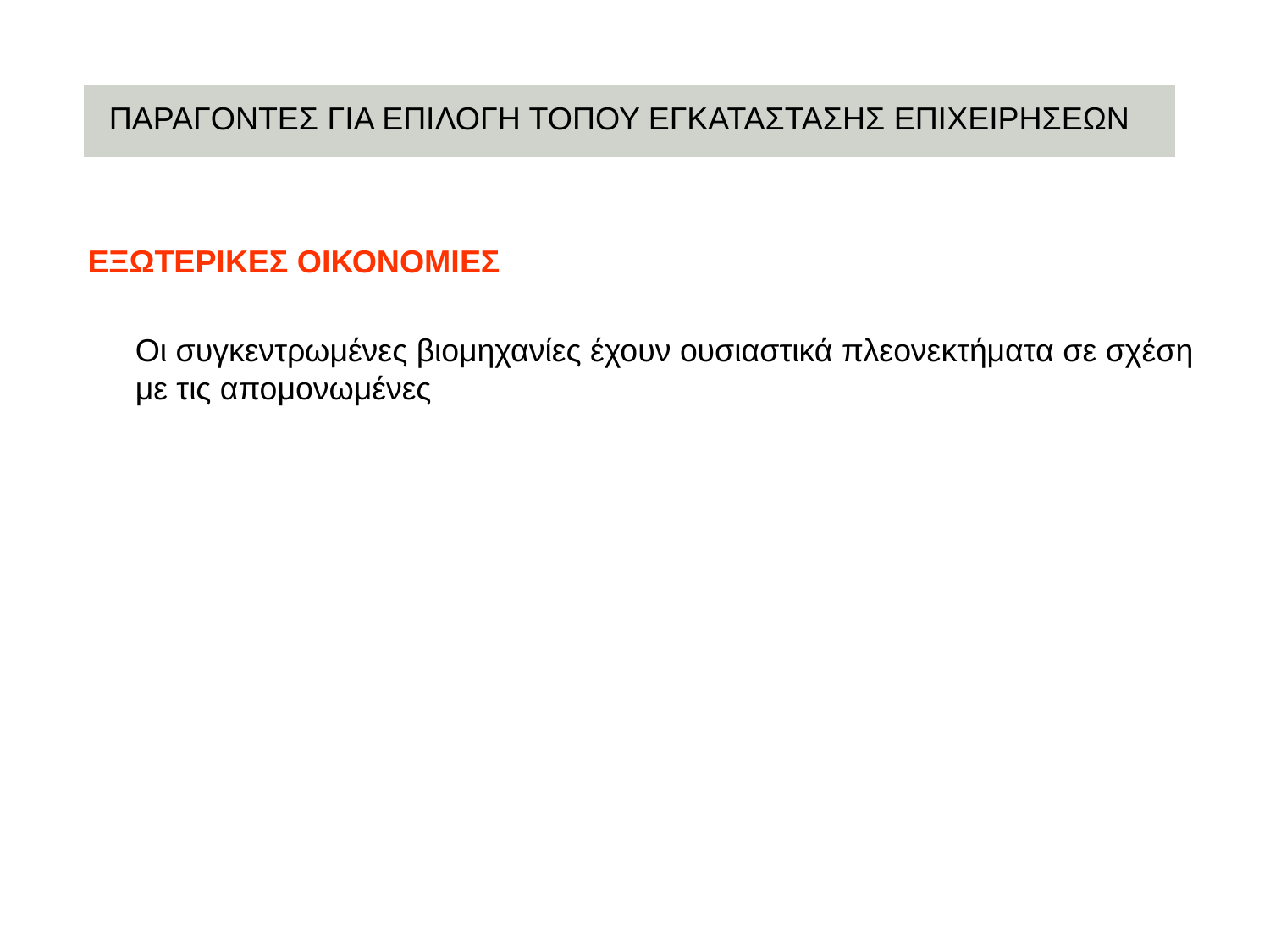

ΠΑΡΑΓΟΝΤΕΣ ΓΙΑ ΕΠΙΛΟΓΗ ΤΟΠΟΥ ΕΓΚΑΤΑΣΤΑΣΗΣ ΕΠΙΧΕΙΡΗΣΕΩΝ

ΕΞΩΤΕΡΙΚΕΣ ΟΙΚΟΝΟΜΙΕΣ

	Οι συγκεντρωμένες βιομηχανίες έχουν ουσιαστικά πλεονεκτήματα σε σχέση με τις απομονωμένες